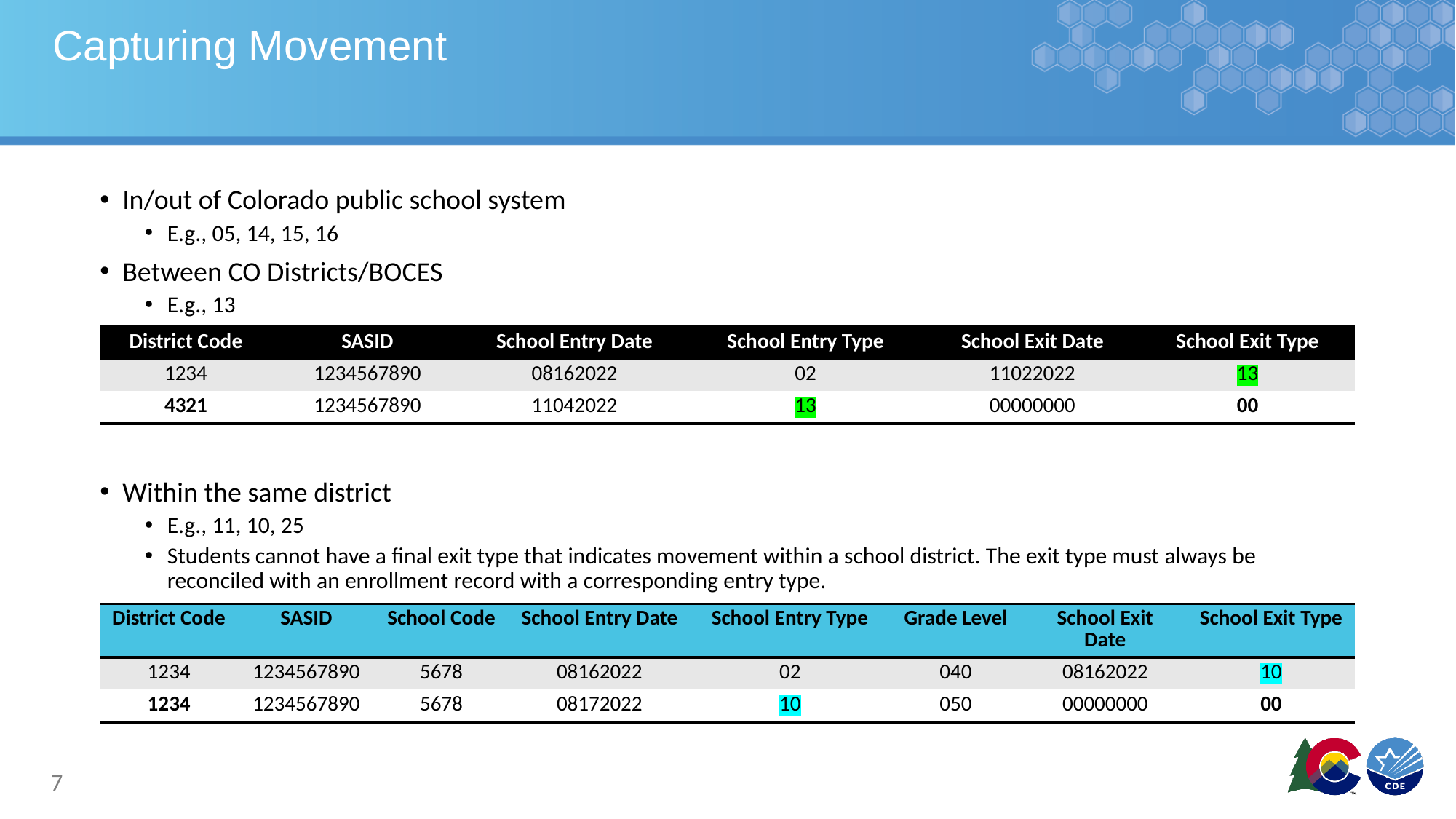

# Capturing Movement
In/out of Colorado public school system
E.g., 05, 14, 15, 16
Between CO Districts/BOCES
E.g., 13

Within the same district
E.g., 11, 10, 25
Students cannot have a final exit type that indicates movement within a school district. The exit type must always be reconciled with an enrollment record with a corresponding entry type.
| District Code | SASID | School Entry Date | School Entry Type | School Exit Date | School Exit Type |
| --- | --- | --- | --- | --- | --- |
| 1234 | 1234567890 | 08162022 | 02 | 11022022 | 13 |
| 4321 | 1234567890 | 11042022 | 13 | 00000000 | 00 |
| District Code | SASID | School Code | School Entry Date | School Entry Type | Grade Level | School Exit Date | School Exit Type |
| --- | --- | --- | --- | --- | --- | --- | --- |
| 1234 | 1234567890 | 5678 | 08162022 | 02 | 040 | 08162022 | 10 |
| 1234 | 1234567890 | 5678 | 08172022 | 10 | 050 | 00000000 | 00 |
7